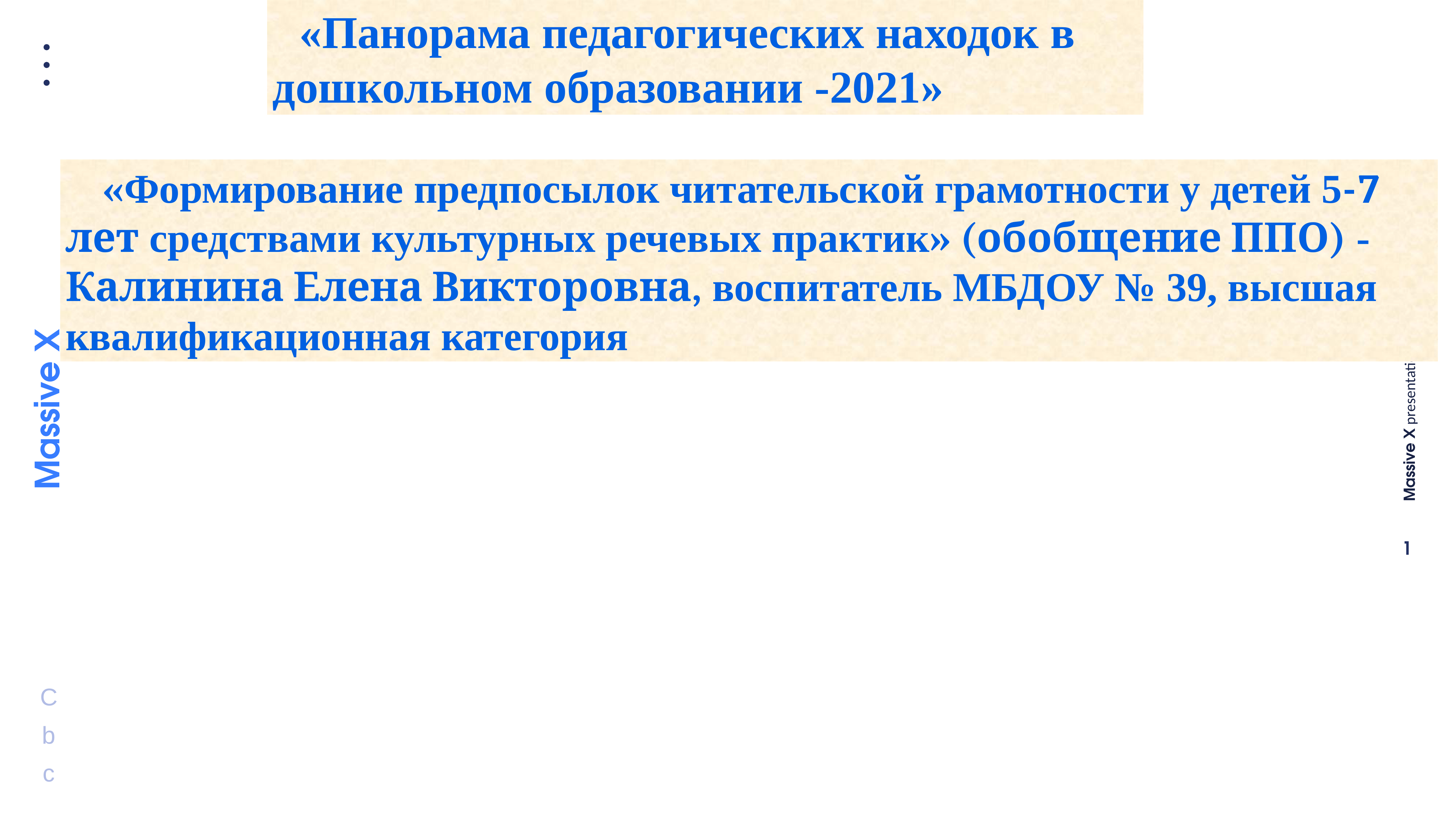

«Панорама педагогических находок в дошкольном образовании -2021»
«»
 «Формирование предпосылок читательской грамотности у детей 5-7 лет средствами культурных речевых практик» (обобщение ППО) - Калинина Елена Викторовна, воспитатель МБДОУ № 39, высшая  квалификационная категория